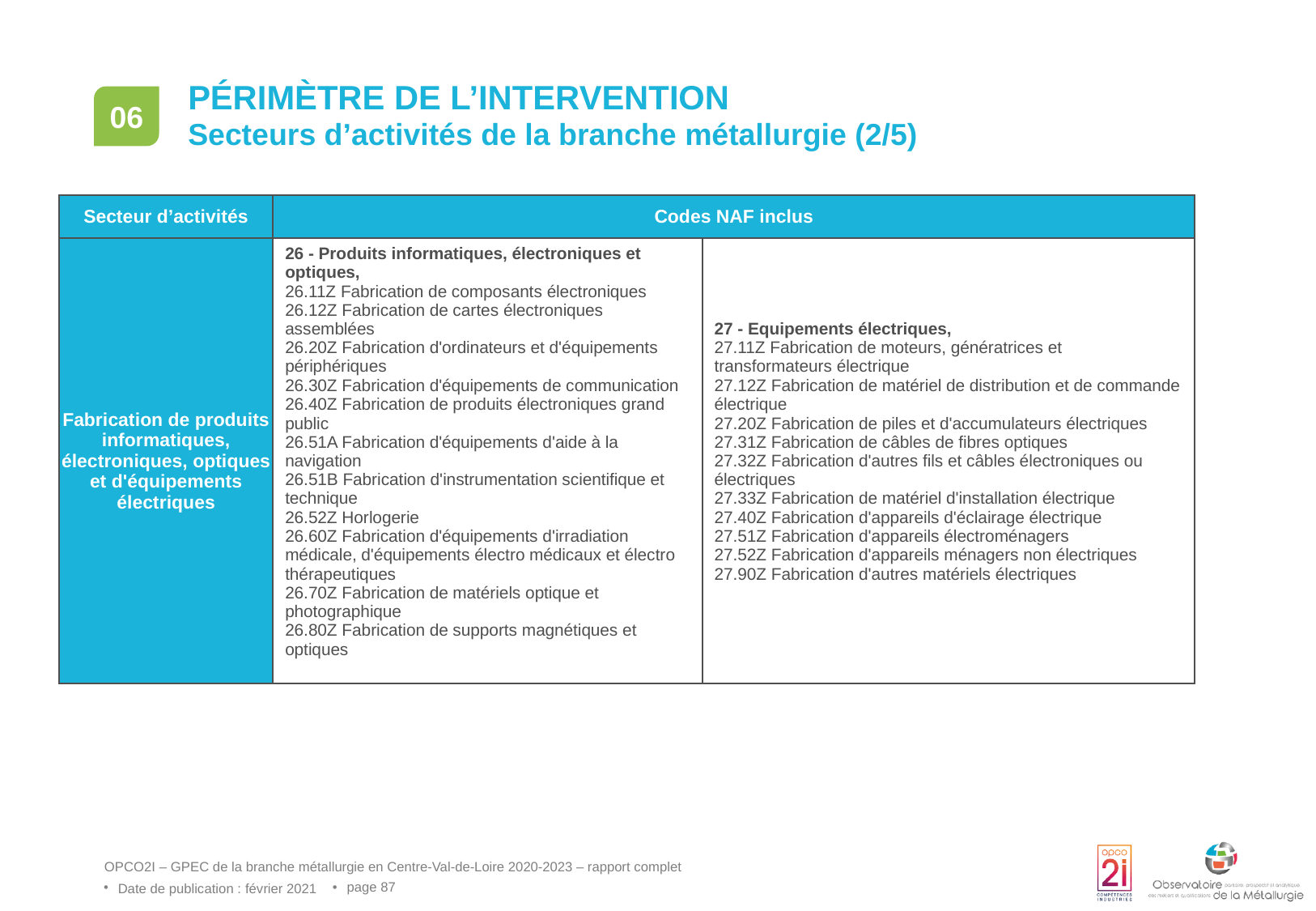

# Périmètre de l’intervention
06
Secteurs d’activités de la branche métallurgie (2/5)
| Secteur d’activités | Codes NAF inclus |  |
| --- | --- | --- |
| Fabrication de produits informatiques, électroniques, optiques et d'équipements électriques | 26 - Produits informatiques, électroniques et optiques, 26.11Z Fabrication de composants électroniques  26.12Z Fabrication de cartes électroniques assemblées 26.20Z Fabrication d'ordinateurs et d'équipements périphériques 26.30Z Fabrication d'équipements de communication 26.40Z Fabrication de produits électroniques grand public 26.51A Fabrication d'équipements d'aide à la navigation 26.51B Fabrication d'instrumentation scientifique et technique 26.52Z Horlogerie 26.60Z Fabrication d'équipements d'irradiation médicale, d'équipements électro médicaux et électro thérapeutiques 26.70Z Fabrication de matériels optique et photographique 26.80Z Fabrication de supports magnétiques et optiques | 27 - Equipements électriques,  27.11Z Fabrication de moteurs, génératrices et transformateurs électrique 27.12Z Fabrication de matériel de distribution et de commande électrique 27.20Z Fabrication de piles et d'accumulateurs électriques 27.31Z Fabrication de câbles de fibres optiques 27.32Z Fabrication d'autres fils et câbles électroniques ou électriques 27.33Z Fabrication de matériel d'installation électrique 27.40Z Fabrication d'appareils d'éclairage électrique 27.51Z Fabrication d'appareils électroménagers 27.52Z Fabrication d'appareils ménagers non électriques 27.90Z Fabrication d'autres matériels électriques |